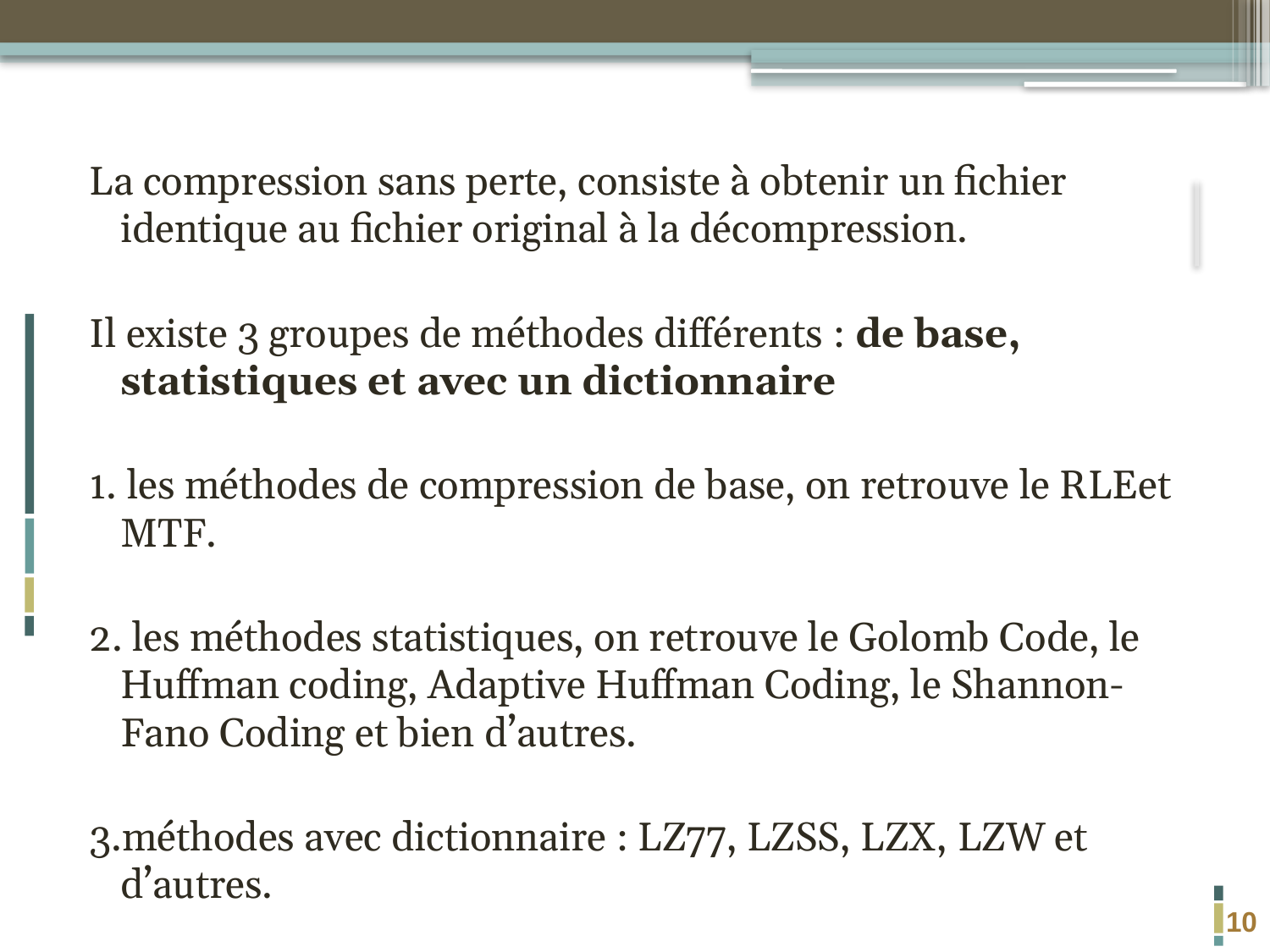

La compression sans perte, consiste à obtenir un fichier identique au fichier original à la décompression.

Il existe 3 groupes de méthodes différents : de base, statistiques et avec un dictionnaire

1. les méthodes de compression de base, on retrouve le RLEet MTF.

2. les méthodes statistiques, on retrouve le Golomb Code, le Huffman coding, Adaptive Huffman Coding, le Shannon-Fano Coding et bien d’autres.

3.méthodes avec dictionnaire : LZ77, LZSS, LZX, LZW et d’autres.

10